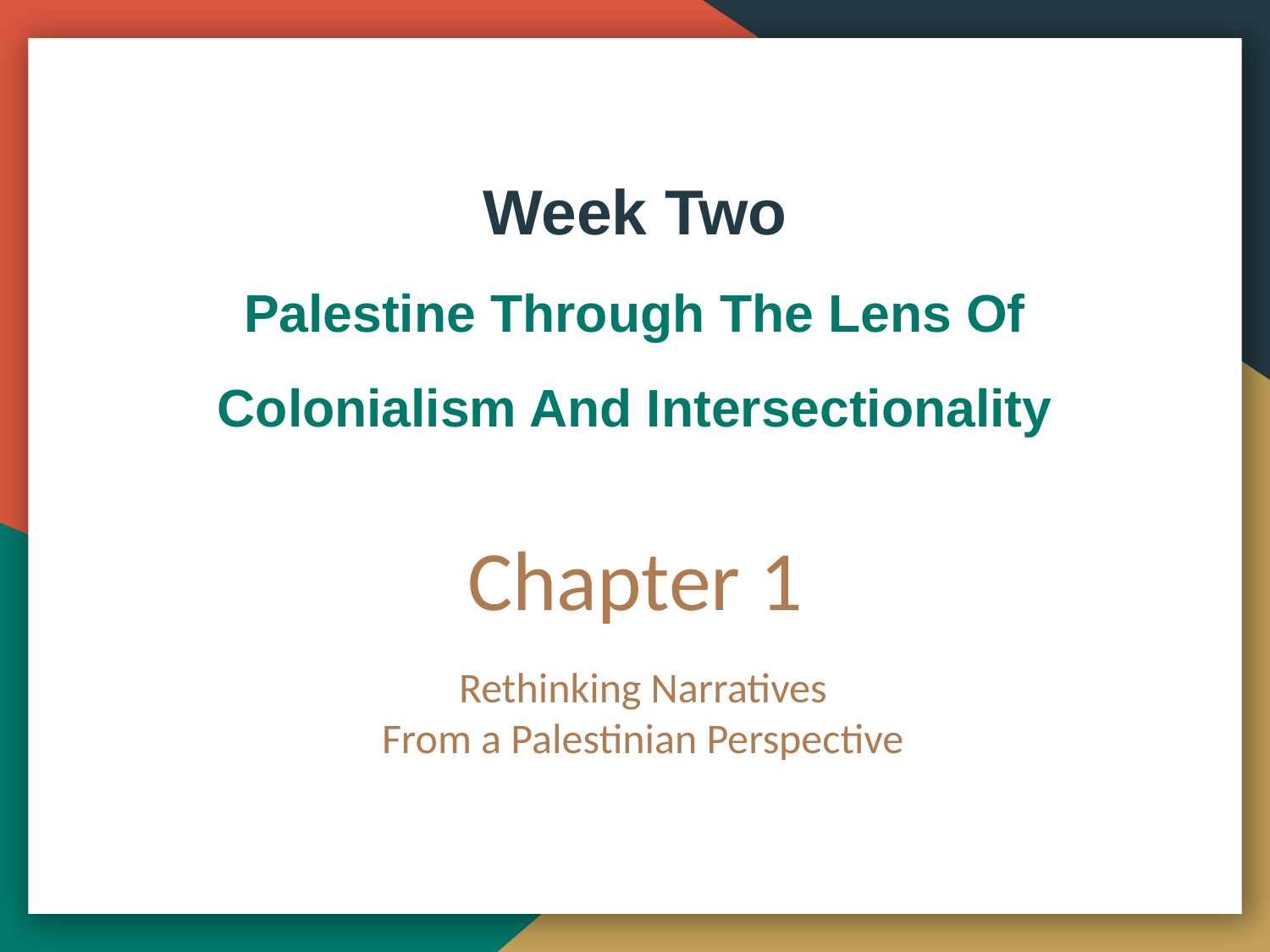

# Week Two
Palestine Through The Lens Of Colonialism And Intersectionality

Chapter 1
Rethinking Narratives
From a Palestinian Perspective